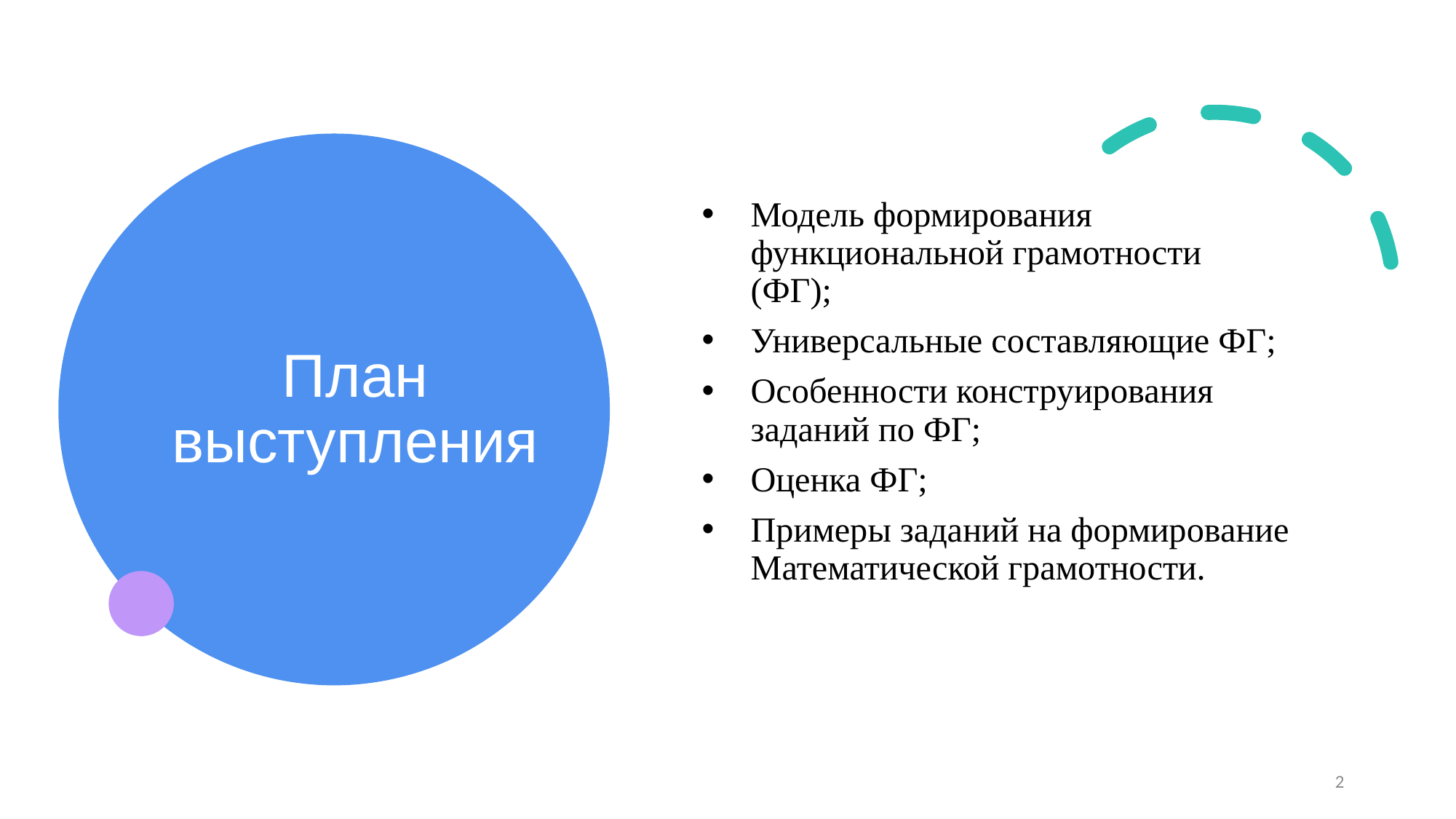

# План выступления
Модель формирования функциональной грамотности (ФГ);
Универсальные составляющие ФГ;
Особенности конструирования заданий по ФГ;
Оценка ФГ;
Примеры заданий на формирование Математической грамотности.

2